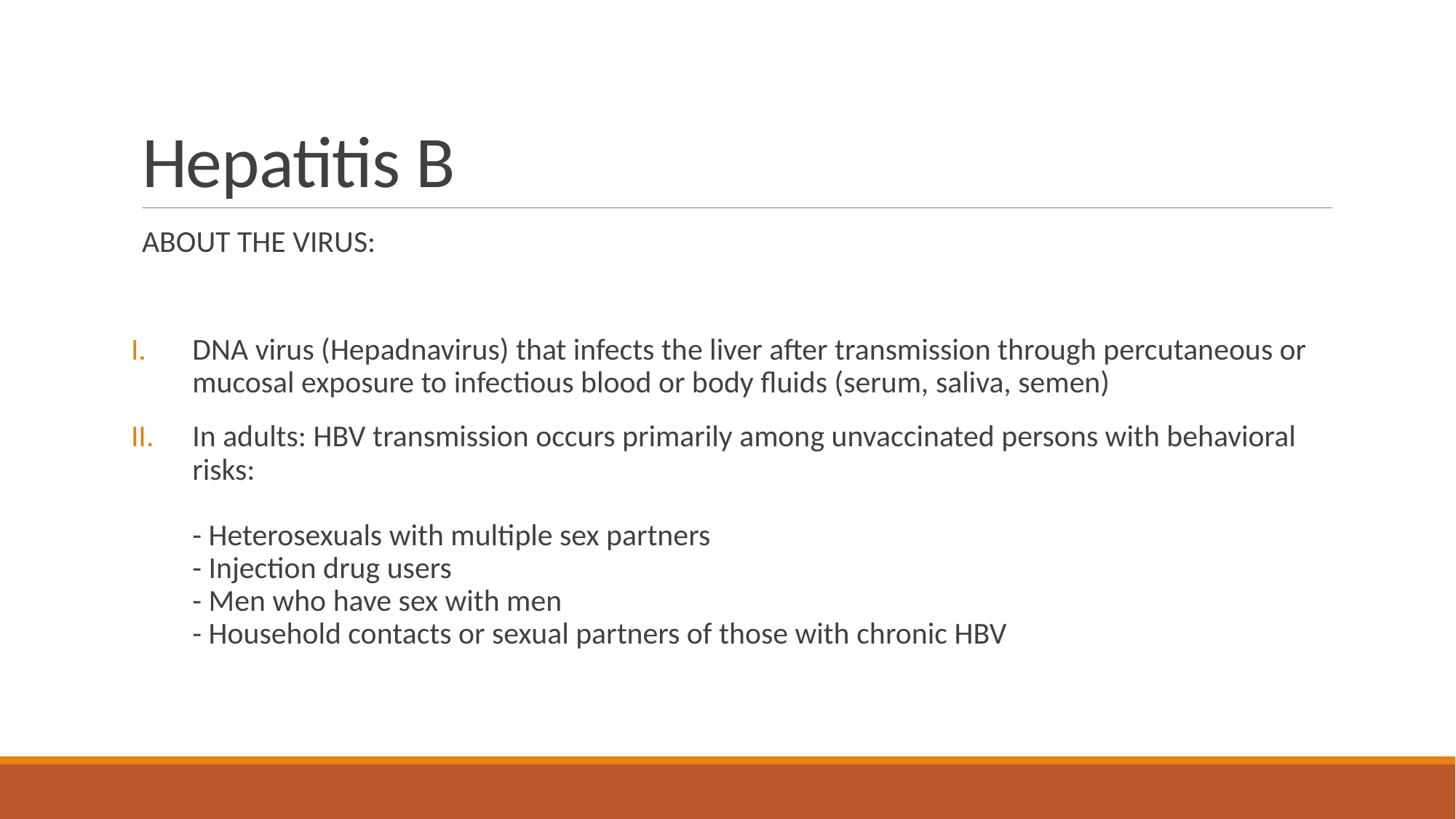

# Hepatitis B
ABOUT THE VIRUS:

DNA virus (Hepadnavirus) that infects the liver after transmission through percutaneous or mucosal exposure to infectious blood or body fluids (serum, saliva, semen)
In adults: HBV transmission occurs primarily among unvaccinated persons with behavioral risks:
- Heterosexuals with multiple sex partners
- Injection drug users
- Men who have sex with men
- Household contacts or sexual partners of those with chronic HBV